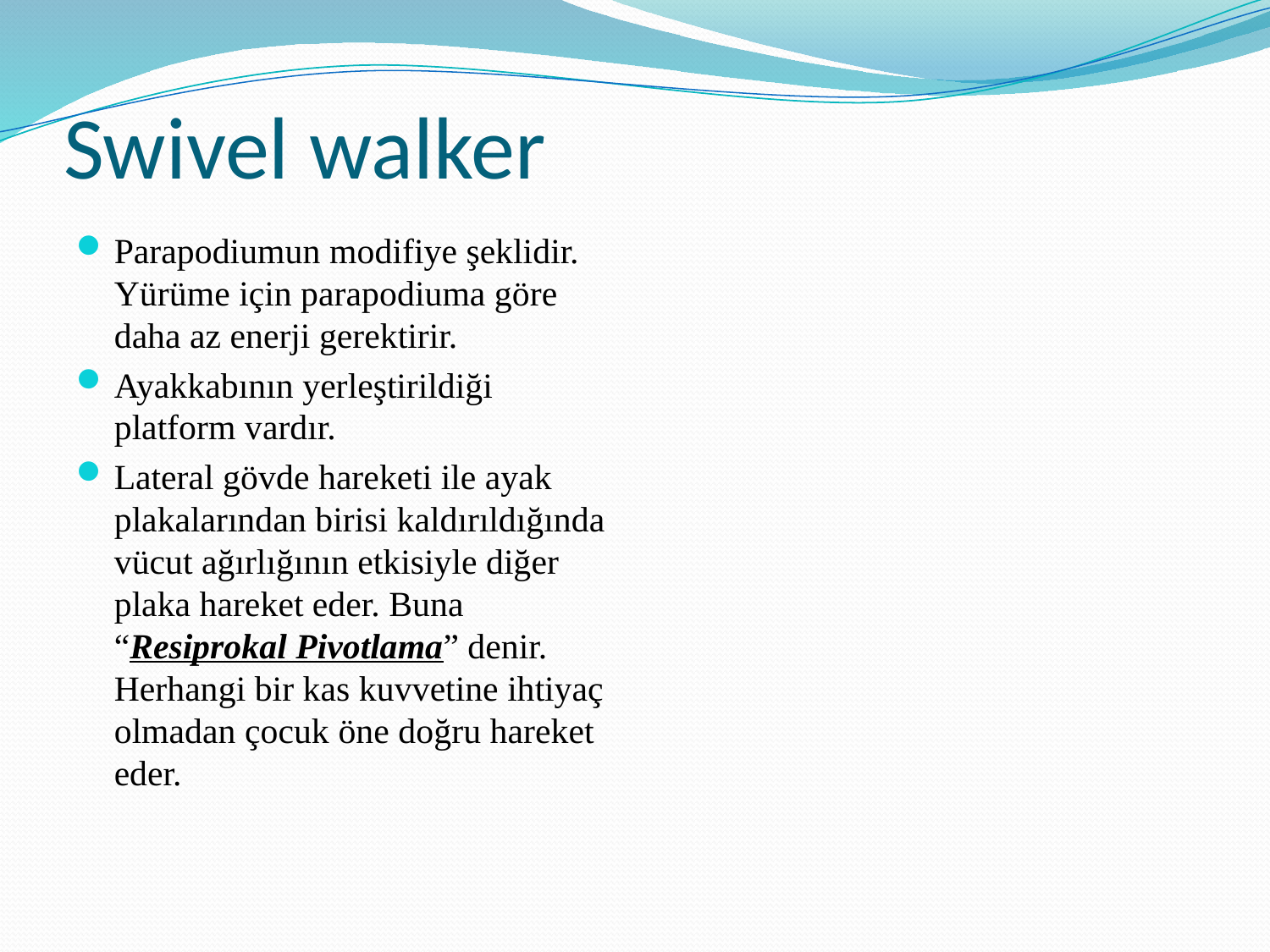

# Swivel walker
Parapodiumun modifiye şeklidir. Yürüme için parapodiuma göre daha az enerji gerektirir.
Ayakkabının yerleştirildiği platform vardır.
Lateral gövde hareketi ile ayak plakalarından birisi kaldırıldığında vücut ağırlığının etkisiyle diğer plaka hareket eder. Buna “Resiprokal Pivotlama” denir. Herhangi bir kas kuvvetine ihtiyaç olmadan çocuk öne doğru hareket eder.